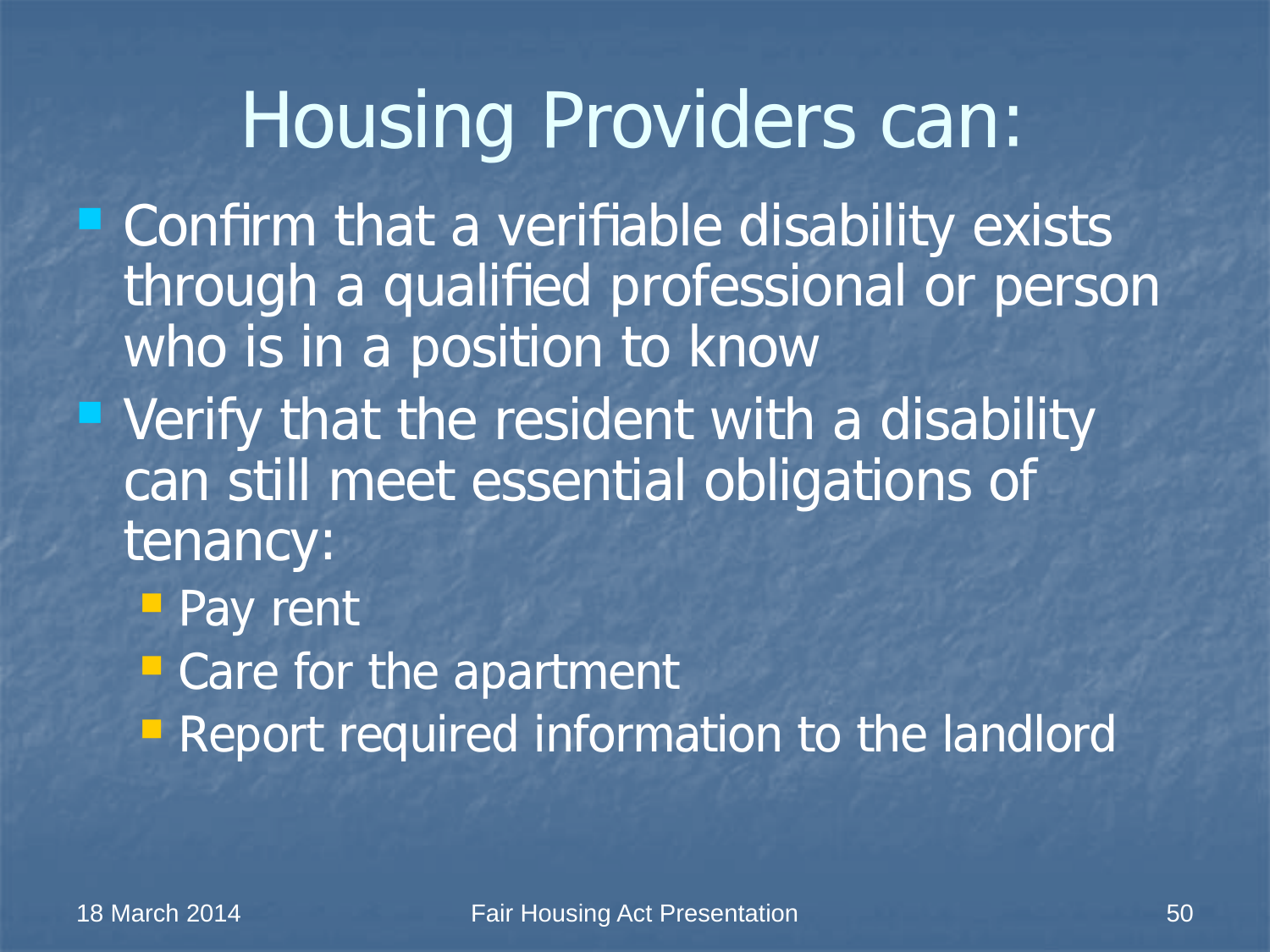

# Housing Providers can:
Confirm that a verifiable disability exists through a qualified professional or person who is in a position to know
Verify that the resident with a disability can still meet essential obligations of tenancy:
Pay rent
Care for the apartment
Report required information to the landlord

18 March 2014
Fair Housing Act Presentation
50